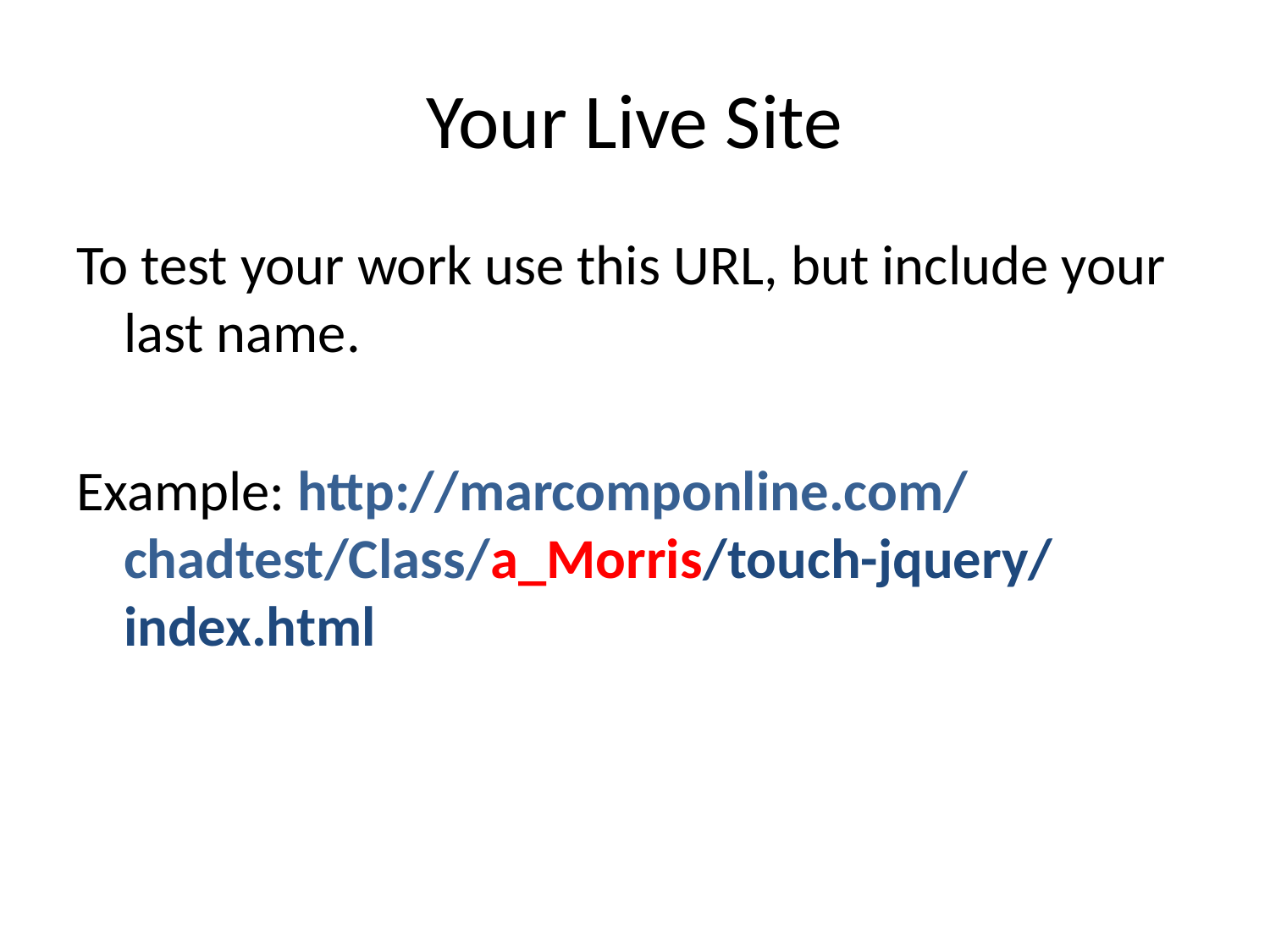

# Your Live Site
To test your work use this URL, but include your last name.

Example: http://marcomponline.com/chadtest/Class/a_Morris/touch-jquery/index.html